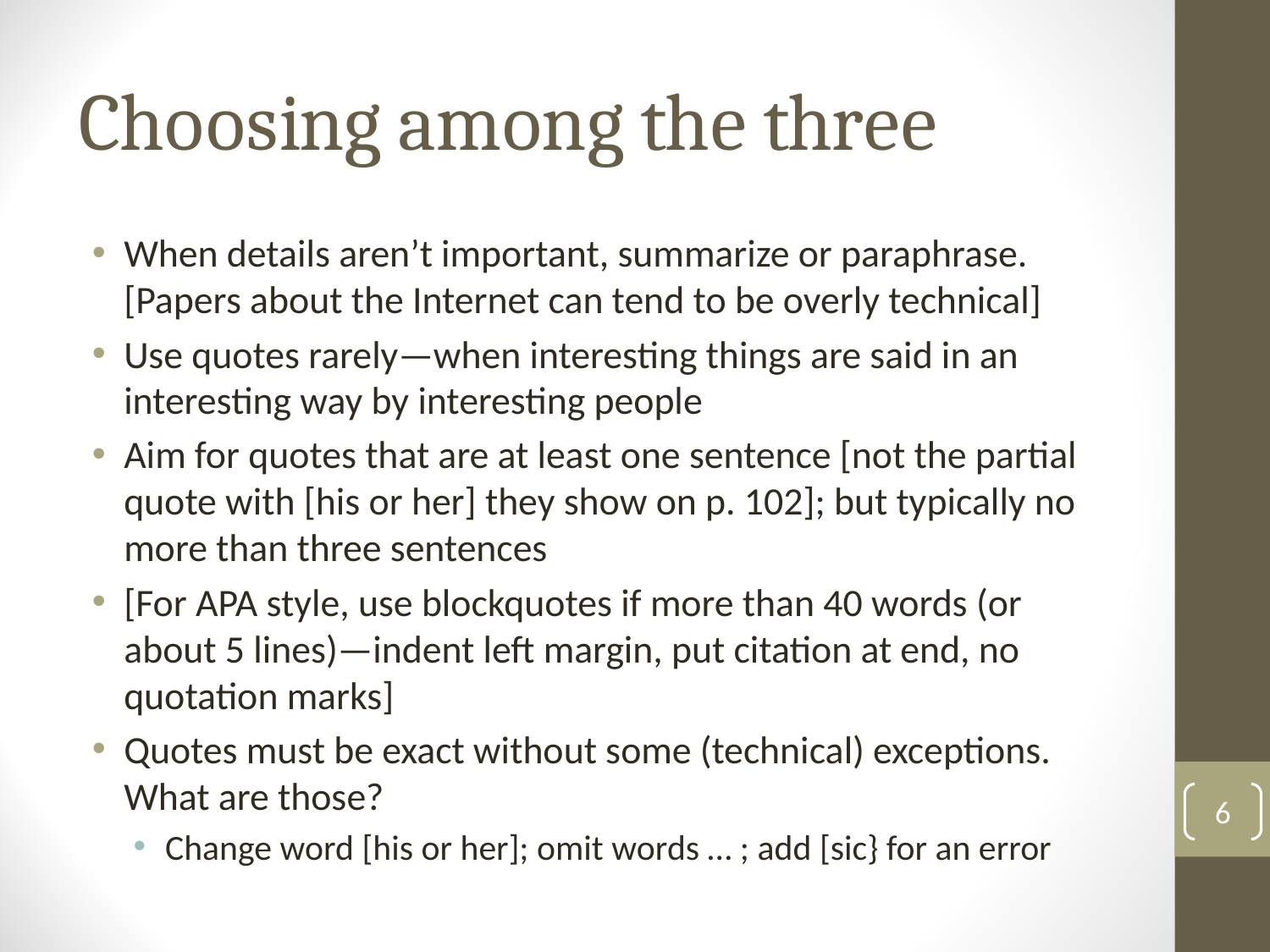

# Choosing among the three
When details aren’t important, summarize or paraphrase. [Papers about the Internet can tend to be overly technical]
Use quotes rarely—when interesting things are said in an interesting way by interesting people
Aim for quotes that are at least one sentence [not the partial quote with [his or her] they show on p. 102]; but typically no more than three sentences
[For APA style, use blockquotes if more than 40 words (or about 5 lines)—indent left margin, put citation at end, no quotation marks]
Quotes must be exact without some (technical) exceptions. What are those?
Change word [his or her]; omit words … ; add [sic} for an error

6